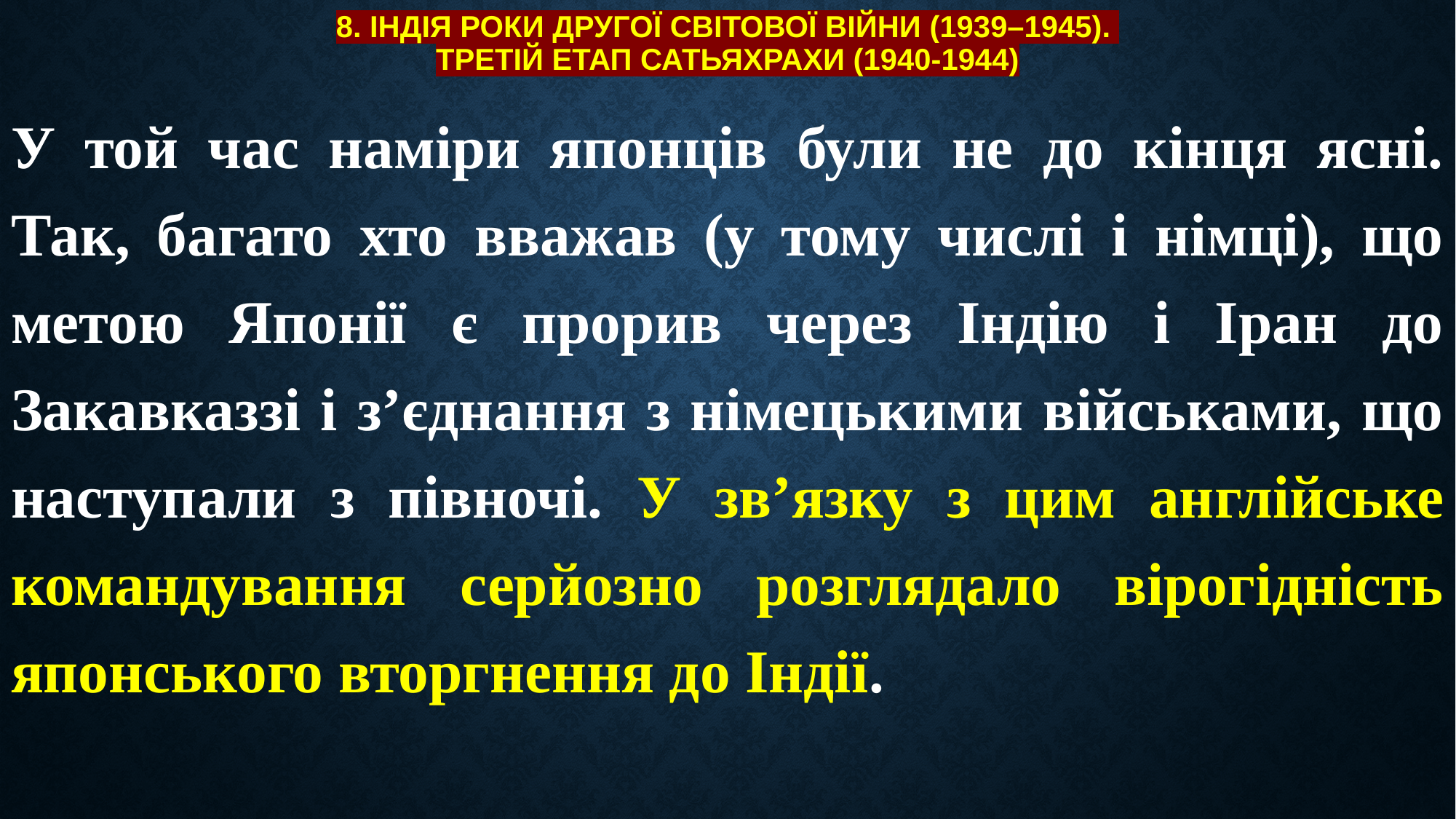

# 8. Індія роки Другої світової війни (1939–1945). Третій етап сатьяхрахи (1940-1944)
У той час наміри японців були не до кінця ясні. Так, багато хто вважав (у тому числі і німці), що метою Японії є прорив через Індію і Іран до Закавказзі і з’єднання з німецькими військами, що наступали з півночі. У зв’язку з цим англійське командування серйозно розглядало вірогідність японського вторгнення до Індії.